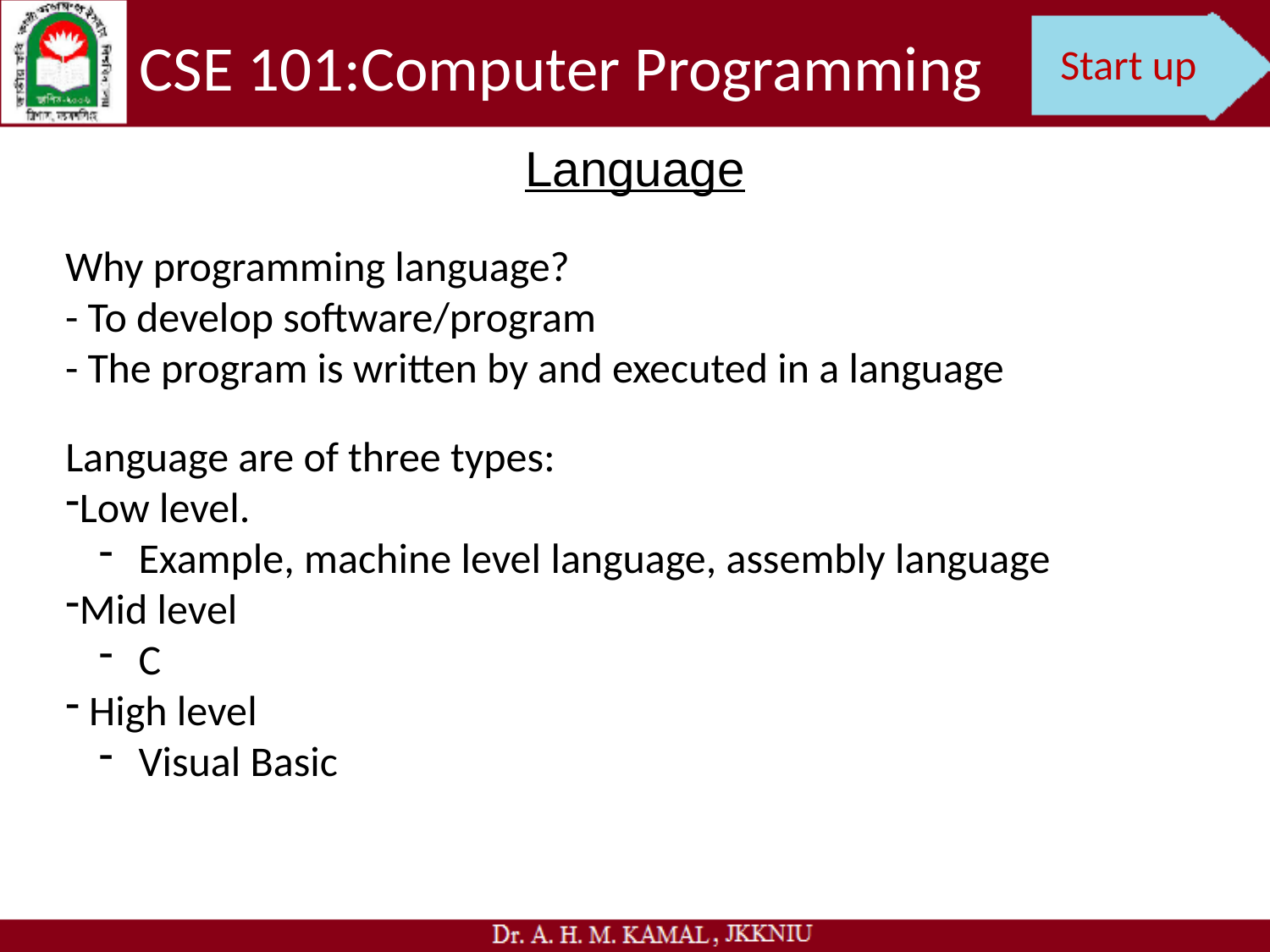

CSE 101:Computer Programming
Start up
Language
Why programming language?
- To develop software/program
- The program is written by and executed in a language
Language are of three types:
Low level.
 Example, machine level language, assembly language
Mid level
 C
 High level
 Visual Basic